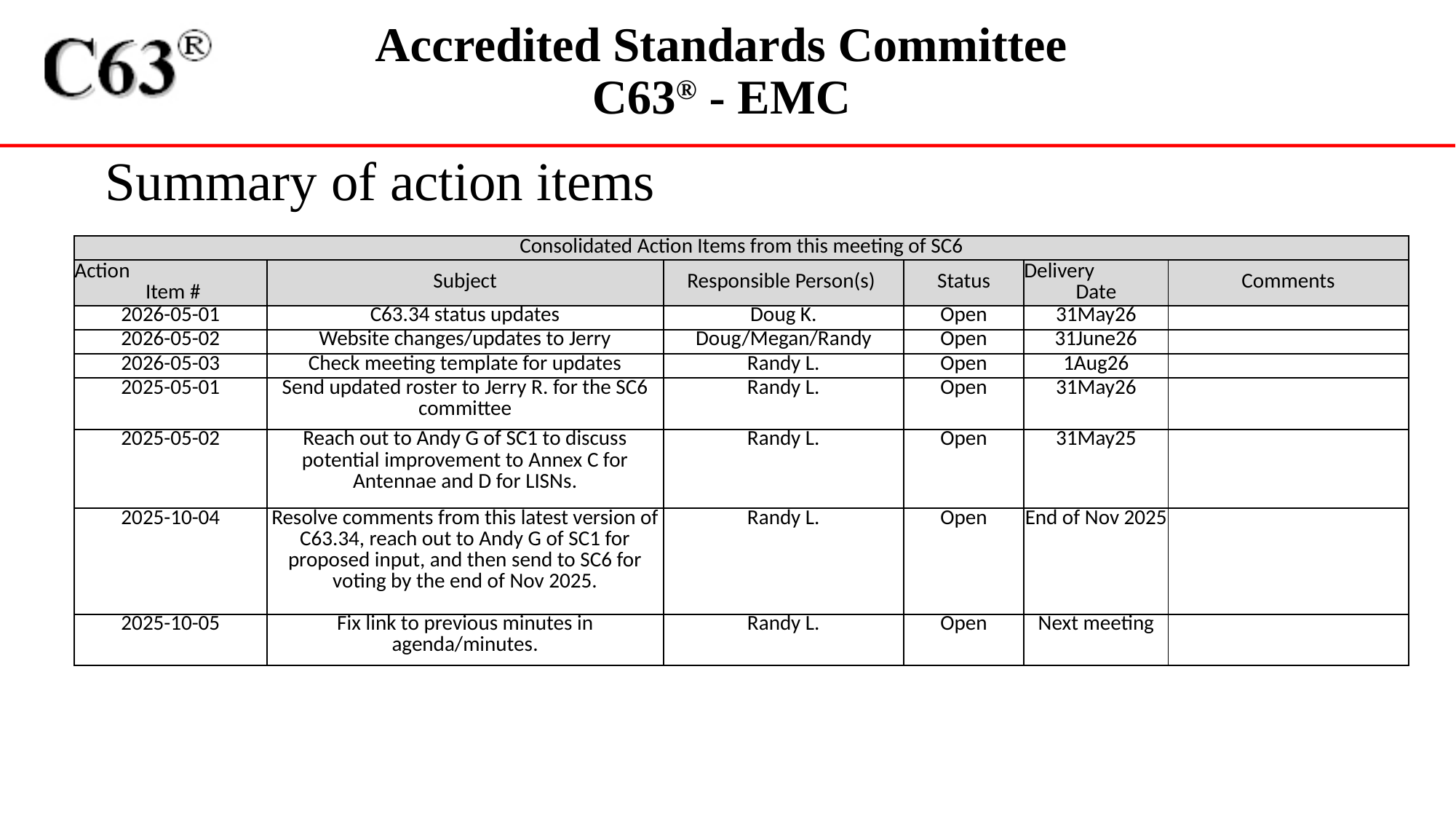

Summary of action items
| Consolidated Action Items from this meeting of SC6 |  |  |  |  |  |
| --- | --- | --- | --- | --- | --- |
| Action Item # | Subject | Responsible Person(s) | Status | Delivery Date | Comments |
| 2026-05-01 | C63.34 status updates | Doug K. | Open | 31May26 |  |
| 2026-05-02 | Website changes/updates to Jerry | Doug/Megan/Randy | Open | 31June26 |  |
| 2026-05-03 | Check meeting template for updates | Randy L. | Open | 1Aug26 |  |
| 2025-05-01 | Send updated roster to Jerry R. for the SC6 committee | Randy L. | Open | 31May26 |  |
| 2025-05-02 | Reach out to Andy G of SC1 to discuss potential improvement to Annex C for Antennae and D for LISNs. | Randy L. | Open | 31May25 |  |
| 2025-10-04 | Resolve comments from this latest version of C63.34, reach out to Andy G of SC1 for proposed input, and then send to SC6 for voting by the end of Nov 2025. | Randy L. | Open | End of Nov 2025 |  |
| 2025-10-05 | Fix link to previous minutes in agenda/minutes. | Randy L. | Open | Next meeting |  |